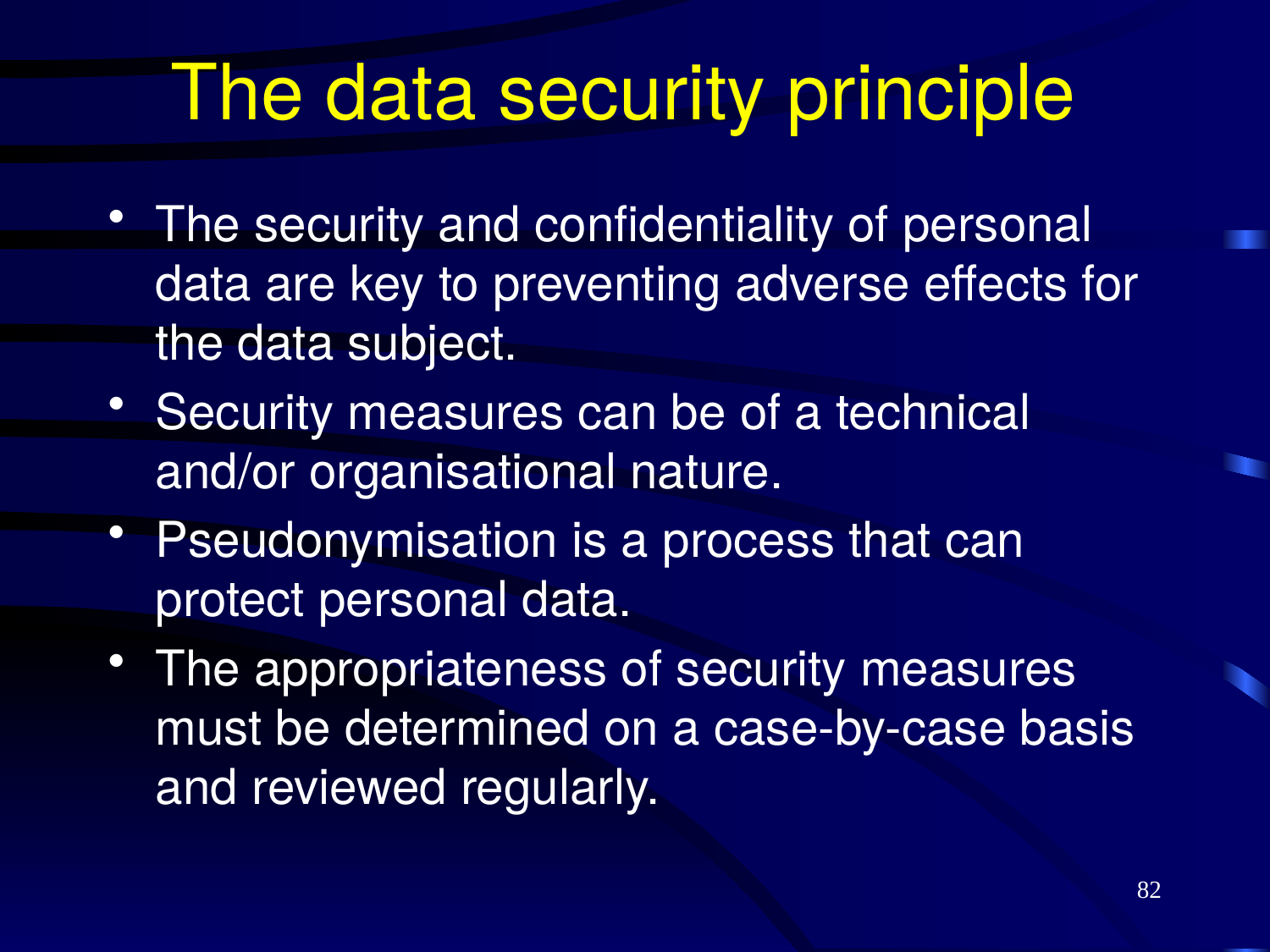

# The data security principle
The security and confidentiality of personal data are key to preventing adverse effects for the data subject.
Security measures can be of a technical and/or organisational nature.
Pseudonymisation is a process that can protect personal data.
The appropriateness of security measures must be determined on a case-by-case basis and reviewed regularly.

82